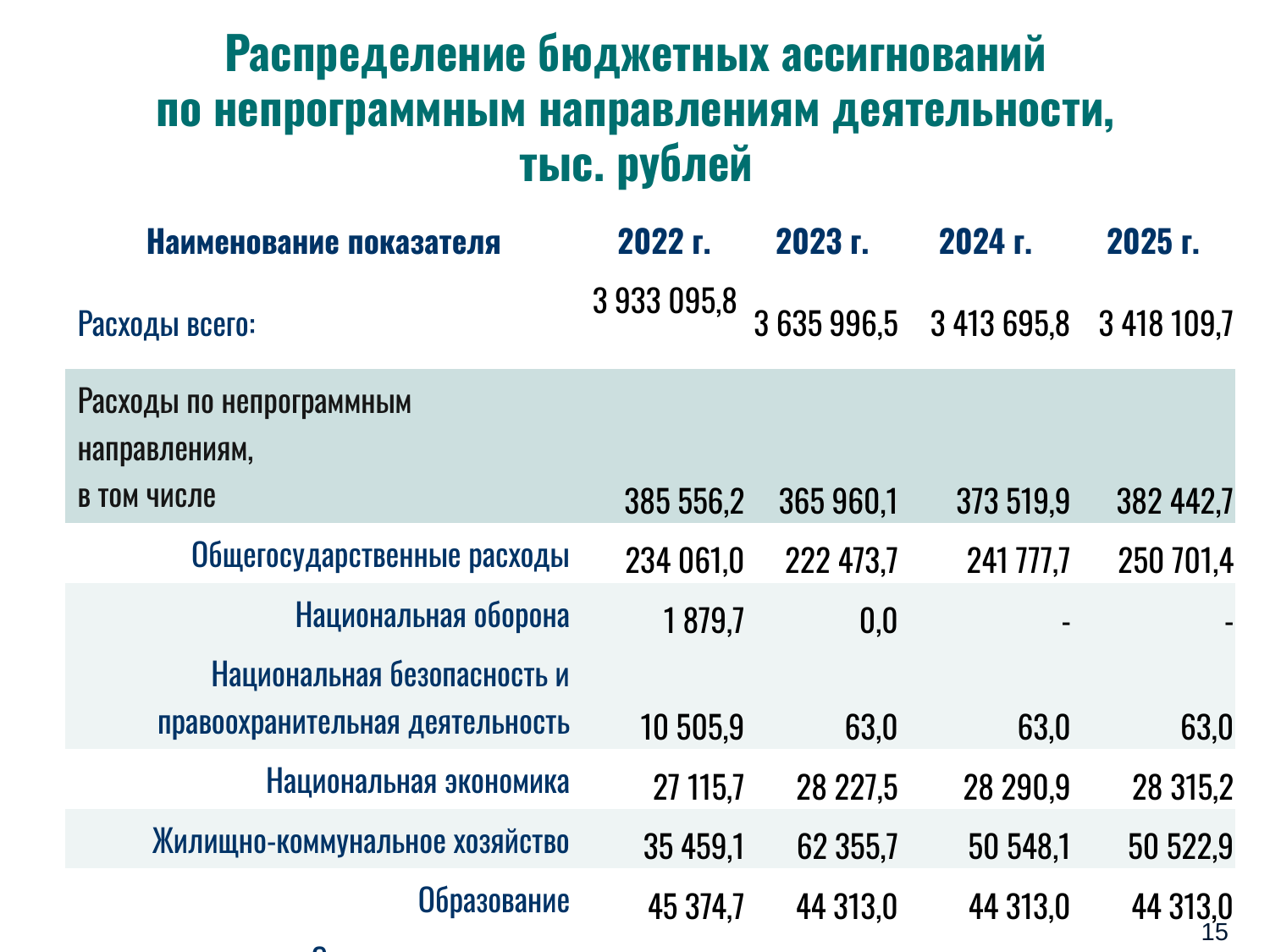

# Распределение бюджетных ассигнований по непрограммным направлениям деятельности, тыс. рублей
| Наименование показателя | 2022 г. | 2023 г. | 2024 г. | 2025 г. |
| --- | --- | --- | --- | --- |
| Расходы всего: | 3 933 095,8 | 3 635 996,5 | 3 413 695,8 | 3 418 109,7 |
| Расходы по непрограммным направлениям, в том числе | 385 556,2 | 365 960,1 | 373 519,9 | 382 442,7 |
| Общегосударственные расходы | 234 061,0 | 222 473,7 | 241 777,7 | 250 701,4 |
| Национальная оборона | 1 879,7 | 0,0 | - | - |
| Национальная безопасность и правоохранительная деятельность | 10 505,9 | 63,0 | 63,0 | 63,0 |
| Национальная экономика | 27 115,7 | 28 227,5 | 28 290,9 | 28 315,2 |
| Жилищно-коммунальное хозяйство | 35 459,1 | 62 355,7 | 50 548,1 | 50 522,9 |
| Образование | 45 374,7 | 44 313,0 | 44 313,0 | 44 313,0 |
| Социальная политика | 31 160,1 | 8 527,2 | 8 527,2 | 8 527,2 |
| Условно-утвержденные расходы | 0,0 | 0,0 | 50 000,0 | 100 000,0 |
15